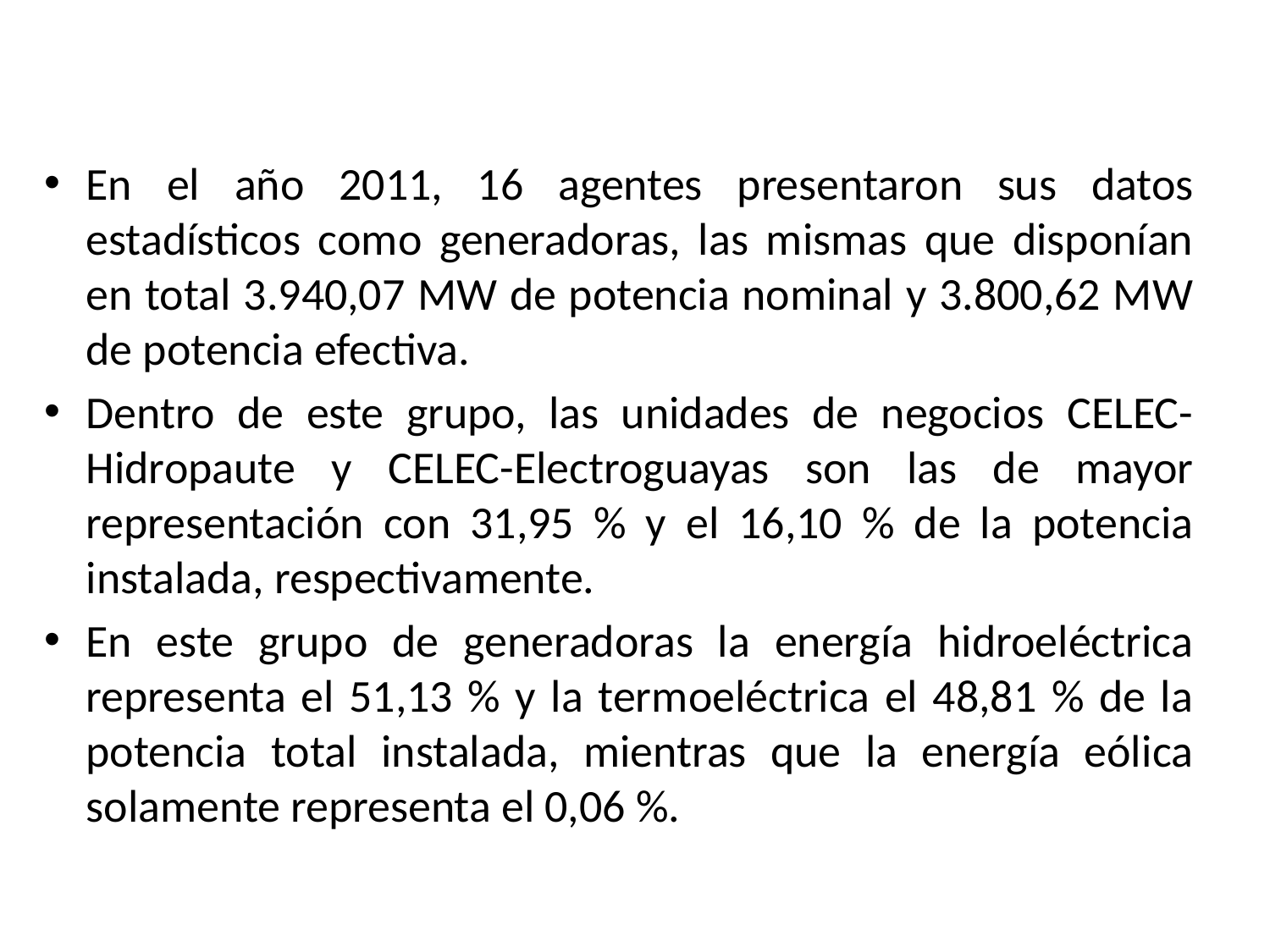

En el año 2011, 16 agentes presentaron sus datos estadísticos como generadoras, las mismas que disponían en total 3.940,07 MW de potencia nominal y 3.800,62 MW de potencia efectiva.
Dentro de este grupo, las unidades de negocios CELEC-Hidropaute y CELEC-Electroguayas son las de mayor representación con 31,95 % y el 16,10 % de la potencia instalada, respectivamente.
En este grupo de generadoras la energía hidroeléctrica representa el 51,13 % y la termoeléctrica el 48,81 % de la potencia total instalada, mientras que la energía eólica solamente representa el 0,06 %.